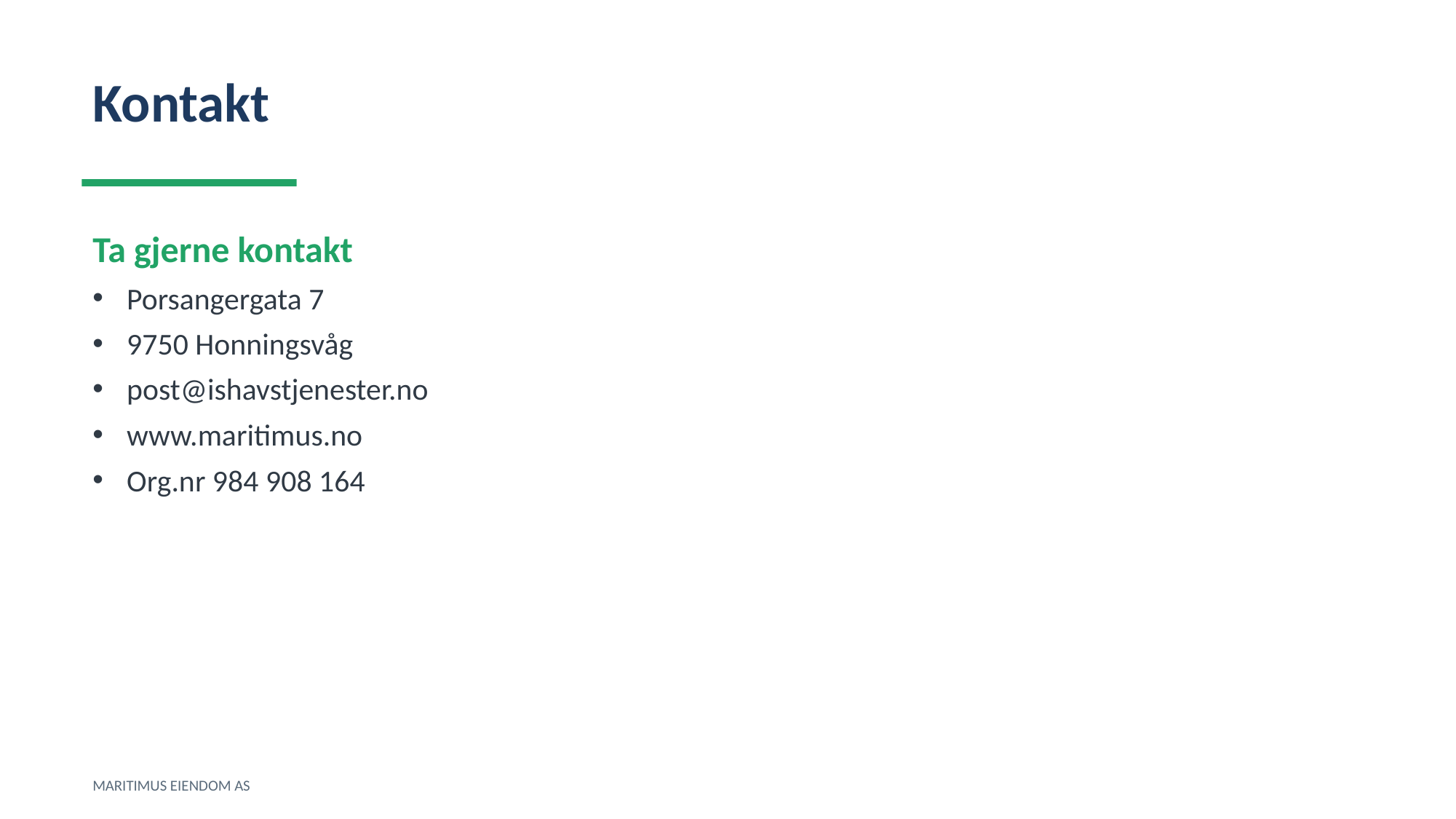

Kontakt

Ta gjerne kontakt
Porsangergata 7
9750 Honningsvåg
post@ishavstjenester.no
www.maritimus.no
Org.nr 984 908 164
MARITIMUS EIENDOM AS